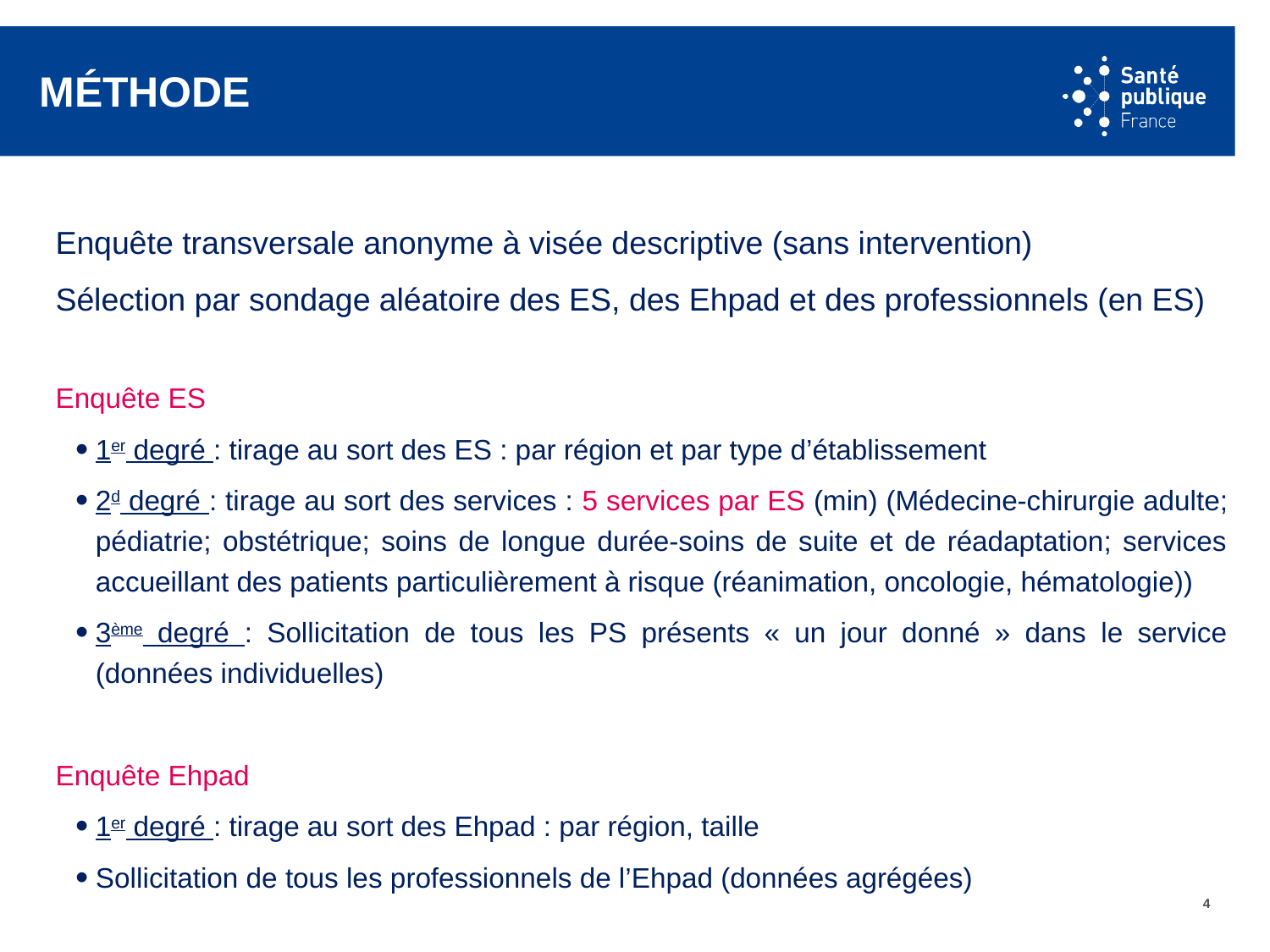

# Méthode
Enquête transversale anonyme à visée descriptive (sans intervention)
Sélection par sondage aléatoire des ES, des Ehpad et des professionnels (en ES)

Enquête ES
1er degré : tirage au sort des ES : par région et par type d’établissement
2d degré : tirage au sort des services : 5 services par ES (min) (Médecine-chirurgie adulte; pédiatrie; obstétrique; soins de longue durée-soins de suite et de réadaptation; services accueillant des patients particulièrement à risque (réanimation, oncologie, hématologie))
3ème degré : Sollicitation de tous les PS présents « un jour donné » dans le service (données individuelles)

Enquête Ehpad
1er degré : tirage au sort des Ehpad : par région, taille
Sollicitation de tous les professionnels de l’Ehpad (données agrégées)